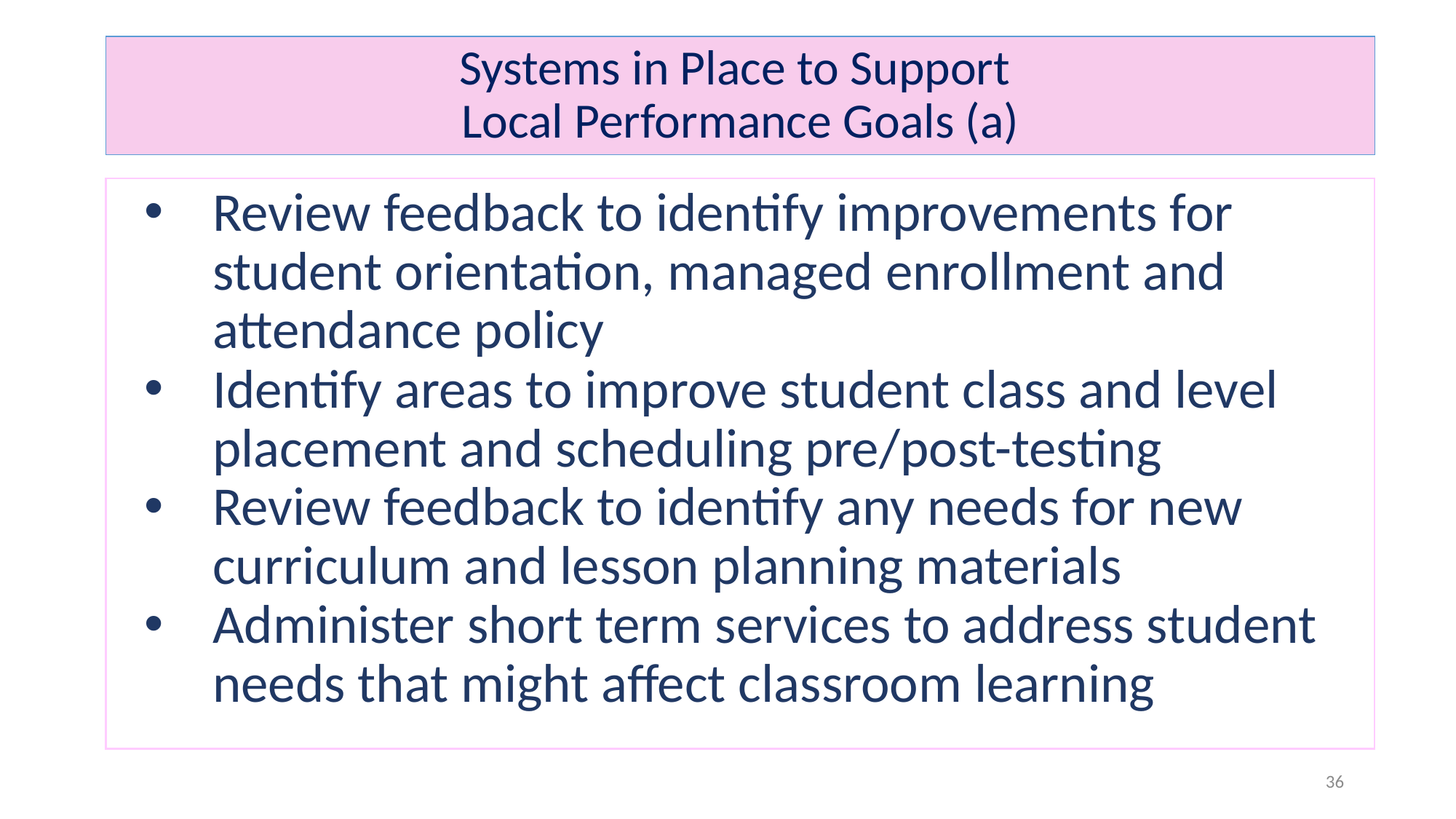

# Systems in Place to Support Local Performance Goals (a)
Review feedback to identify improvements for student orientation, managed enrollment and attendance policy
Identify areas to improve student class and level placement and scheduling pre/post-testing
Review feedback to identify any needs for new curriculum and lesson planning materials
Administer short term services to address student needs that might affect classroom learning

36